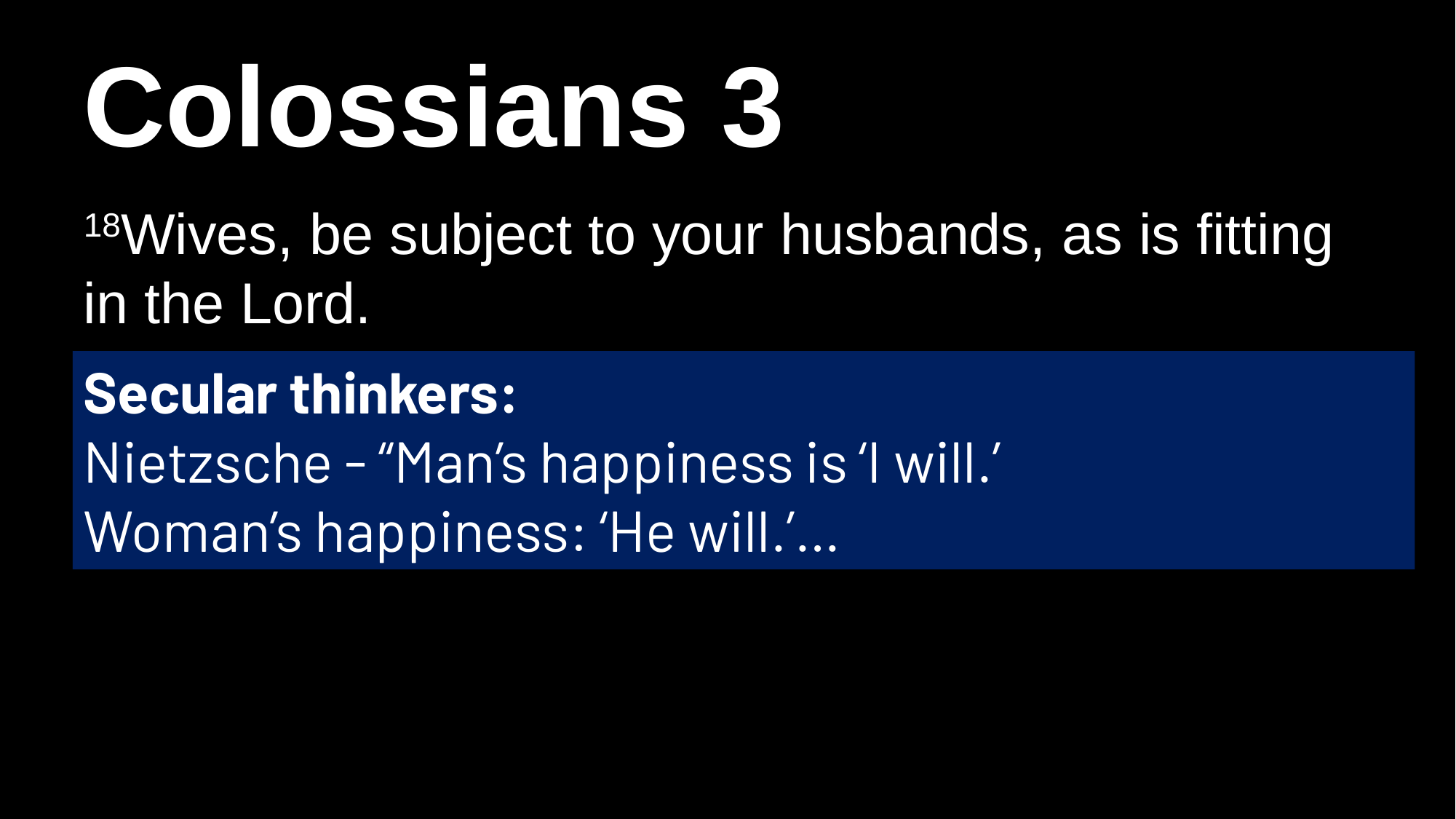

# Colossians 3
18Wives, be subject to your husbands, as is fitting in the Lord.
Secular thinkers:
Nietzsche - “Man’s happiness is ‘I will.’
Woman’s happiness: ‘He will.’…